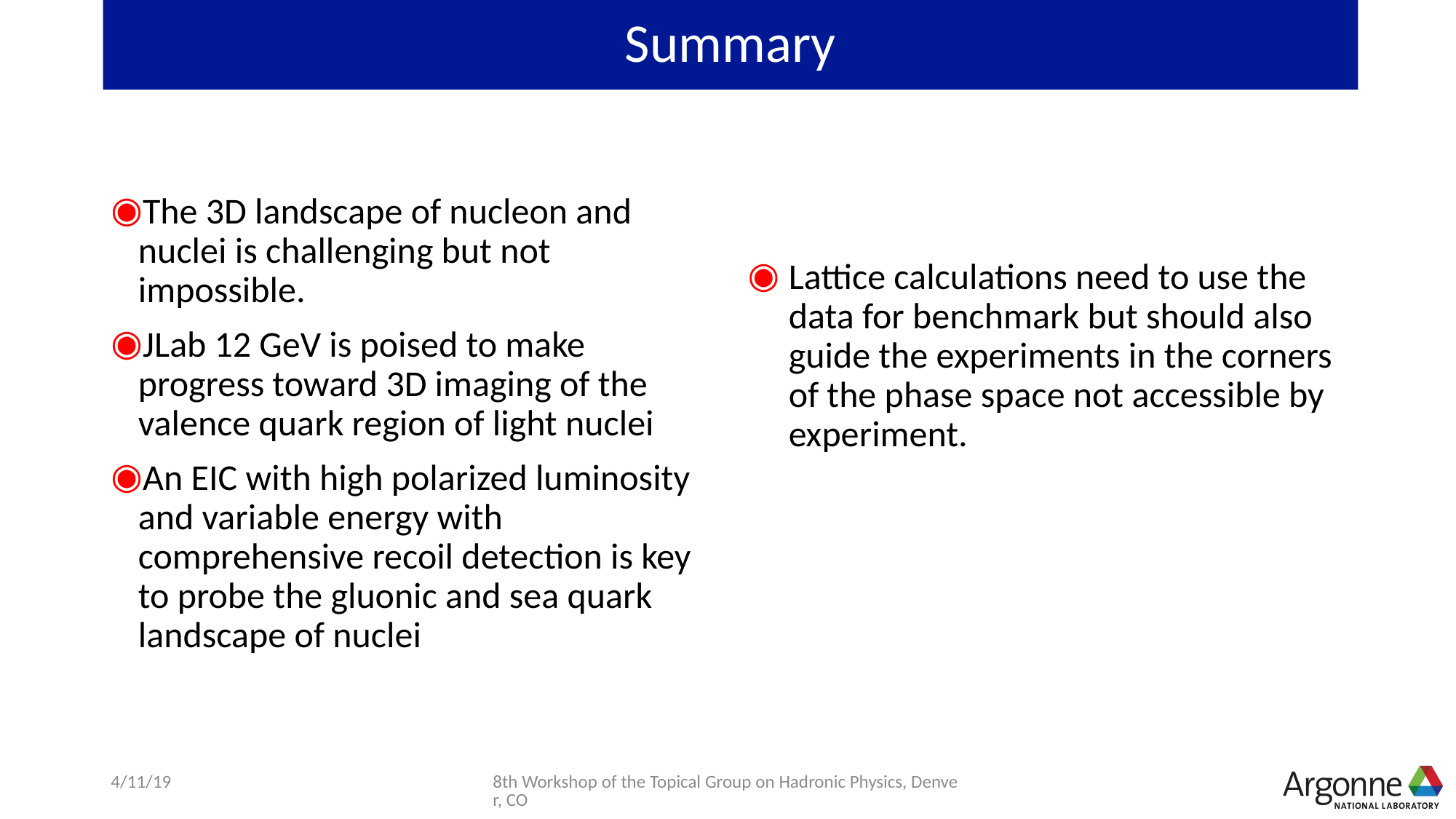

# Summary
The 3D landscape of nucleon and nuclei is challenging but not impossible.
JLab 12 GeV is poised to make progress toward 3D imaging of the valence quark region of light nuclei
An EIC with high polarized luminosity and variable energy with comprehensive recoil detection is key to probe the gluonic and sea quark landscape of nuclei

Lattice calculations need to use the data for benchmark but should also guide the experiments in the corners of the phase space not accessible by experiment.
4/11/19
8th Workshop of the Topical Group on Hadronic Physics, Denver, CO